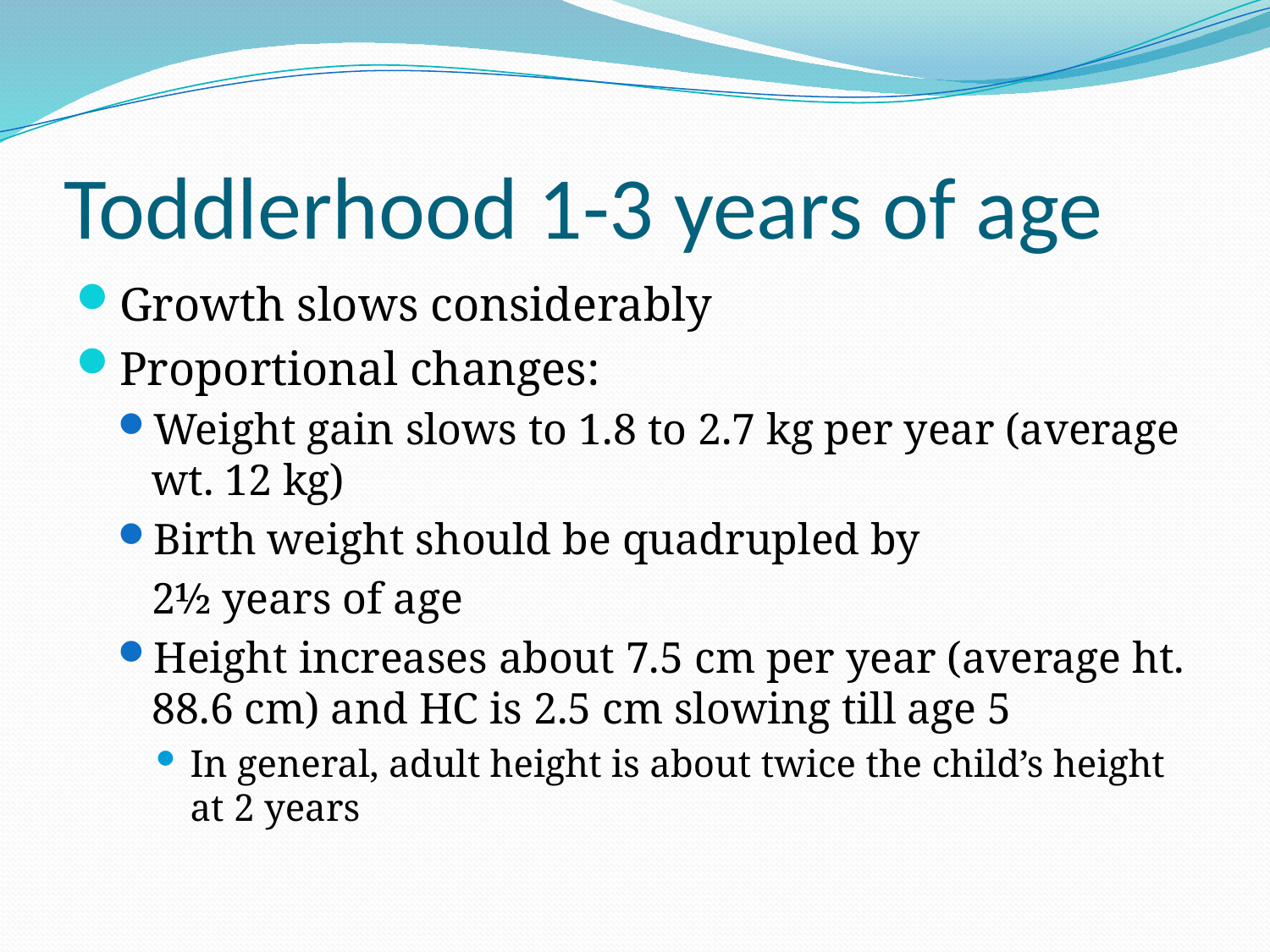

# Toddlerhood 1-3 years of age
Growth slows considerably
Proportional changes:
Weight gain slows to 1.8 to 2.7 kg per year (average wt. 12 kg)
Birth weight should be quadrupled by
	2½ years of age
Height increases about 7.5 cm per year (average ht. 88.6 cm) and HC is 2.5 cm slowing till age 5
In general, adult height is about twice the child’s height at 2 years